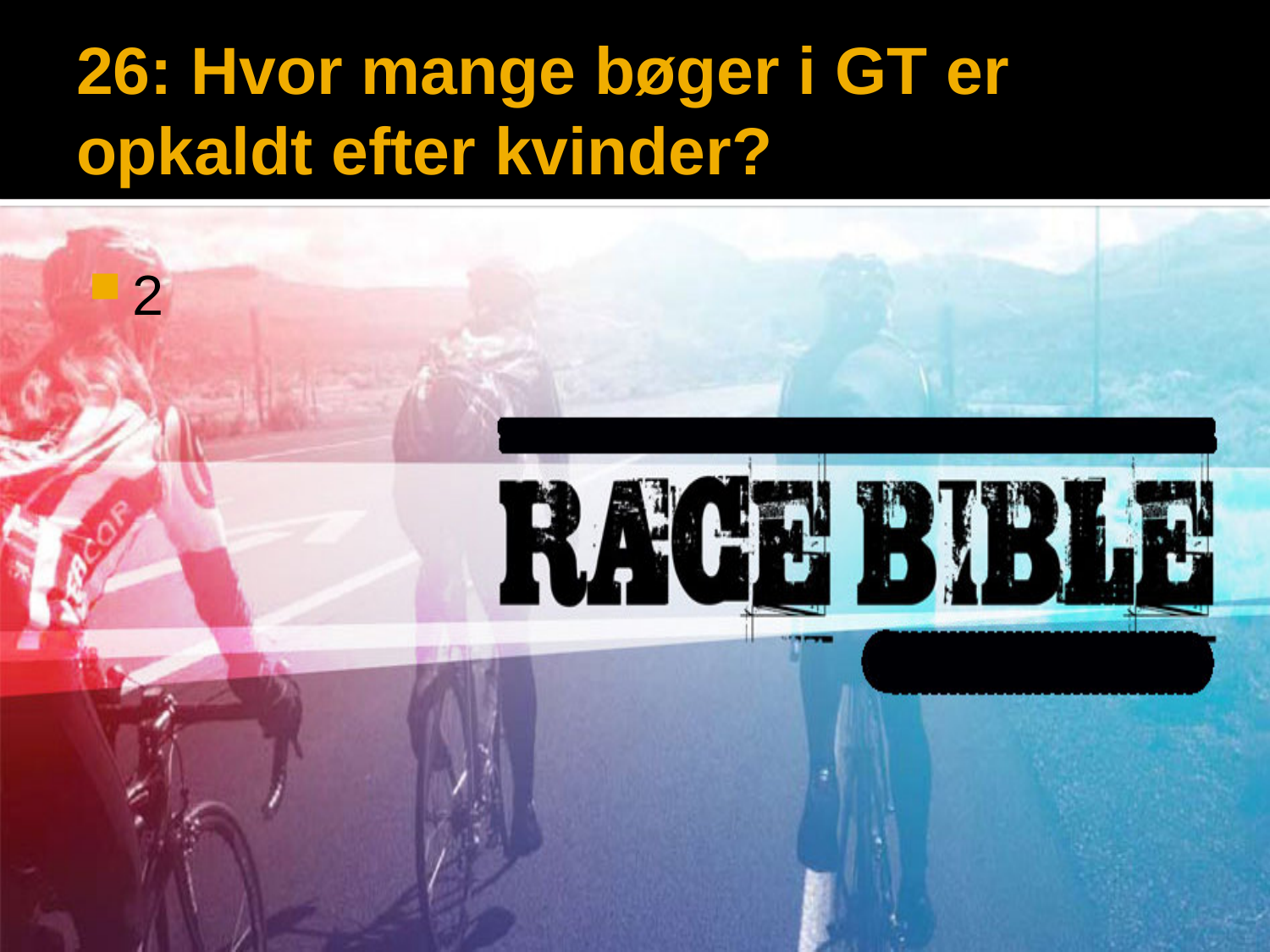

# 26: Hvor mange bøger i GT er opkaldt efter kvinder?
2